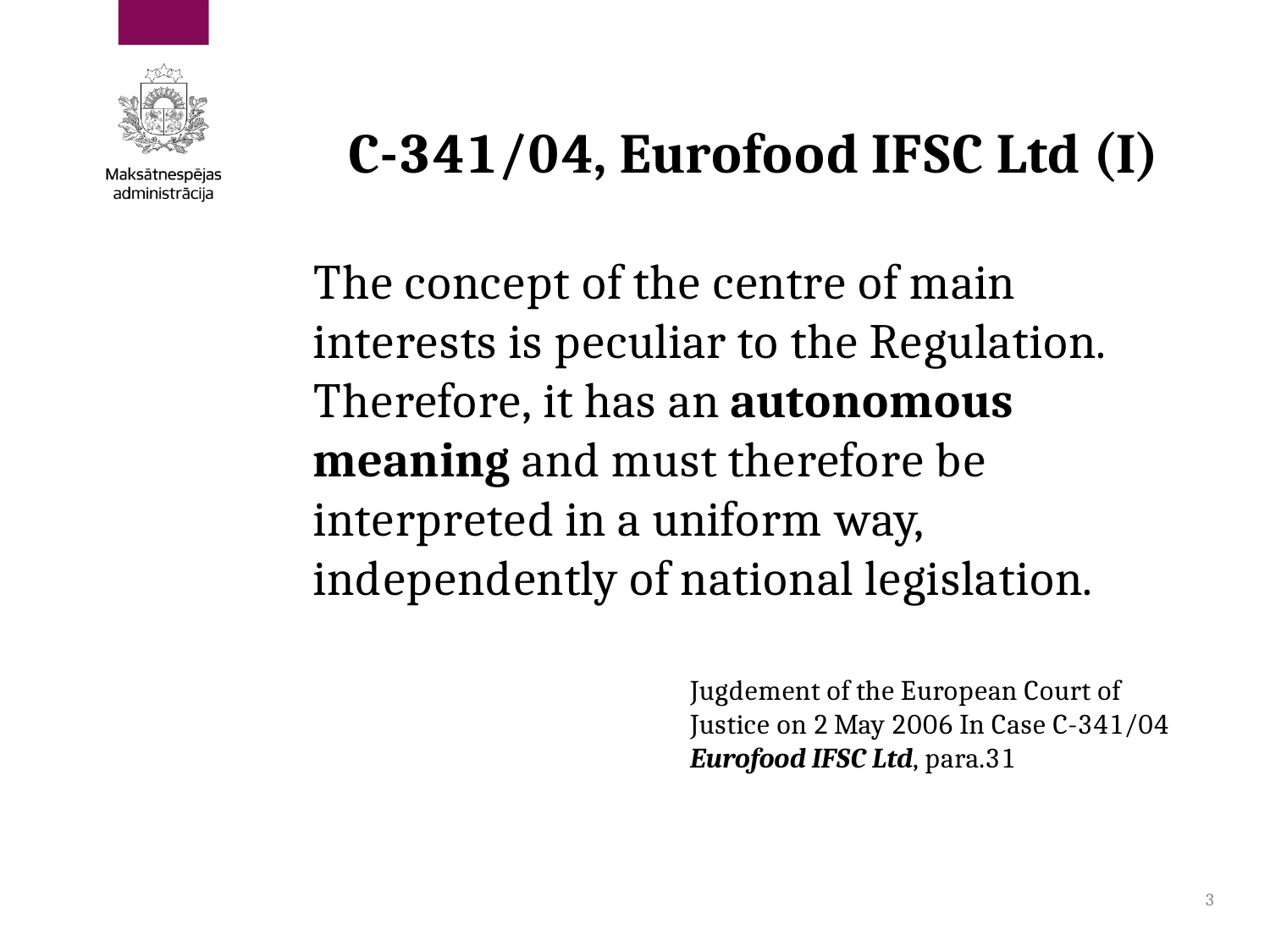

# C-341/04, Eurofood IFSC Ltd (I)
The concept of the centre of main interests is peculiar to the Regulation. Therefore, it has an autonomous meaning and must therefore be interpreted in a uniform way, independently of national legislation.
Jugdement of the European Court of Justice on 2 May 2006 In Case C-341/04 Eurofood IFSC Ltd, para.31

3